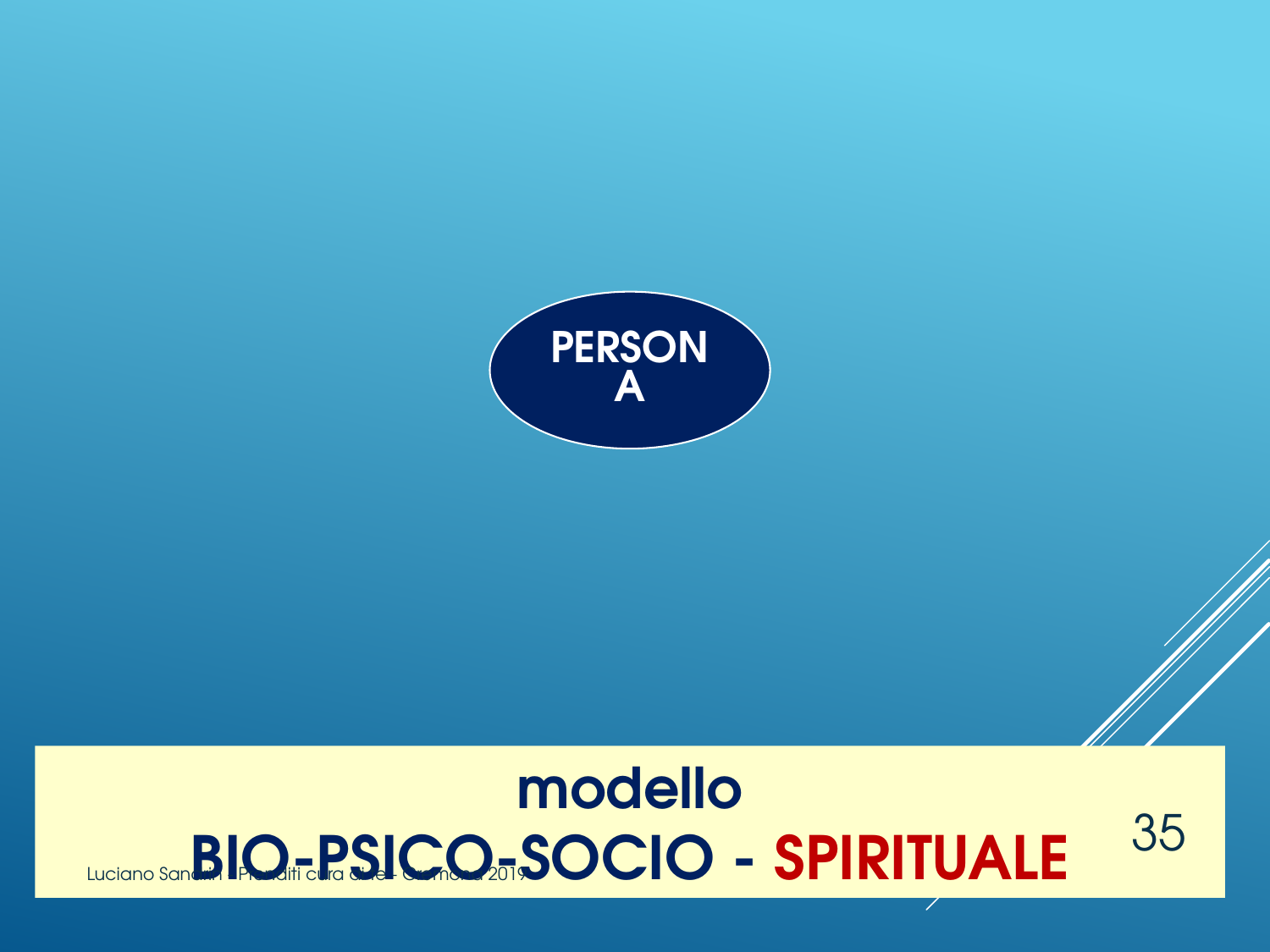

PERSONA
modello
BIO-PSICO-SOCIO - SPIRITUALE
35
Luciano Sandrin - Prenditi cura di te - Cremona 2019